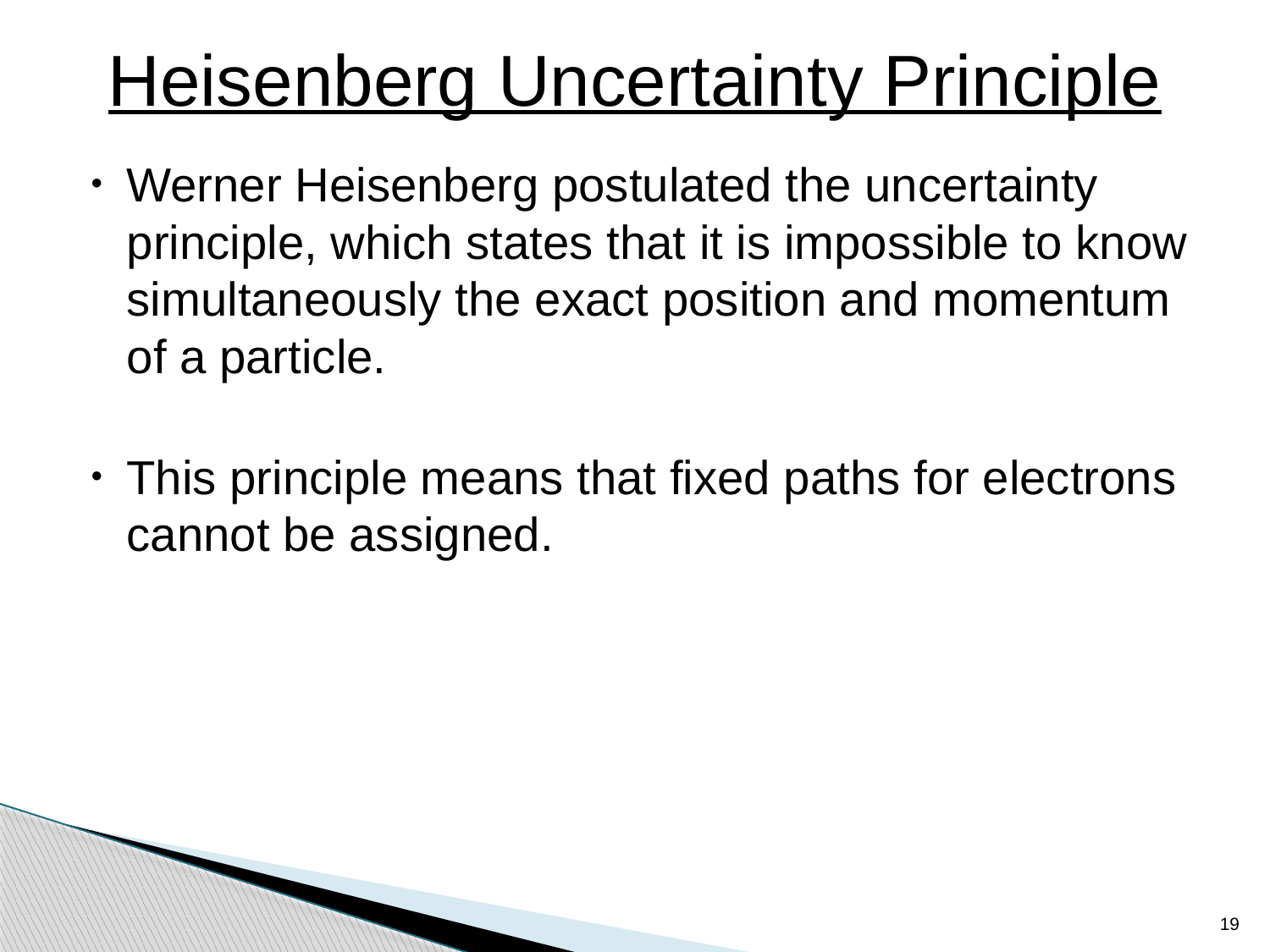

# Heisenberg Uncertainty Principle
Werner Heisenberg postulated the uncertainty principle, which states that it is impossible to know simultaneously the exact position and momentum of a particle.
This principle means that fixed paths for electrons cannot be assigned.
19